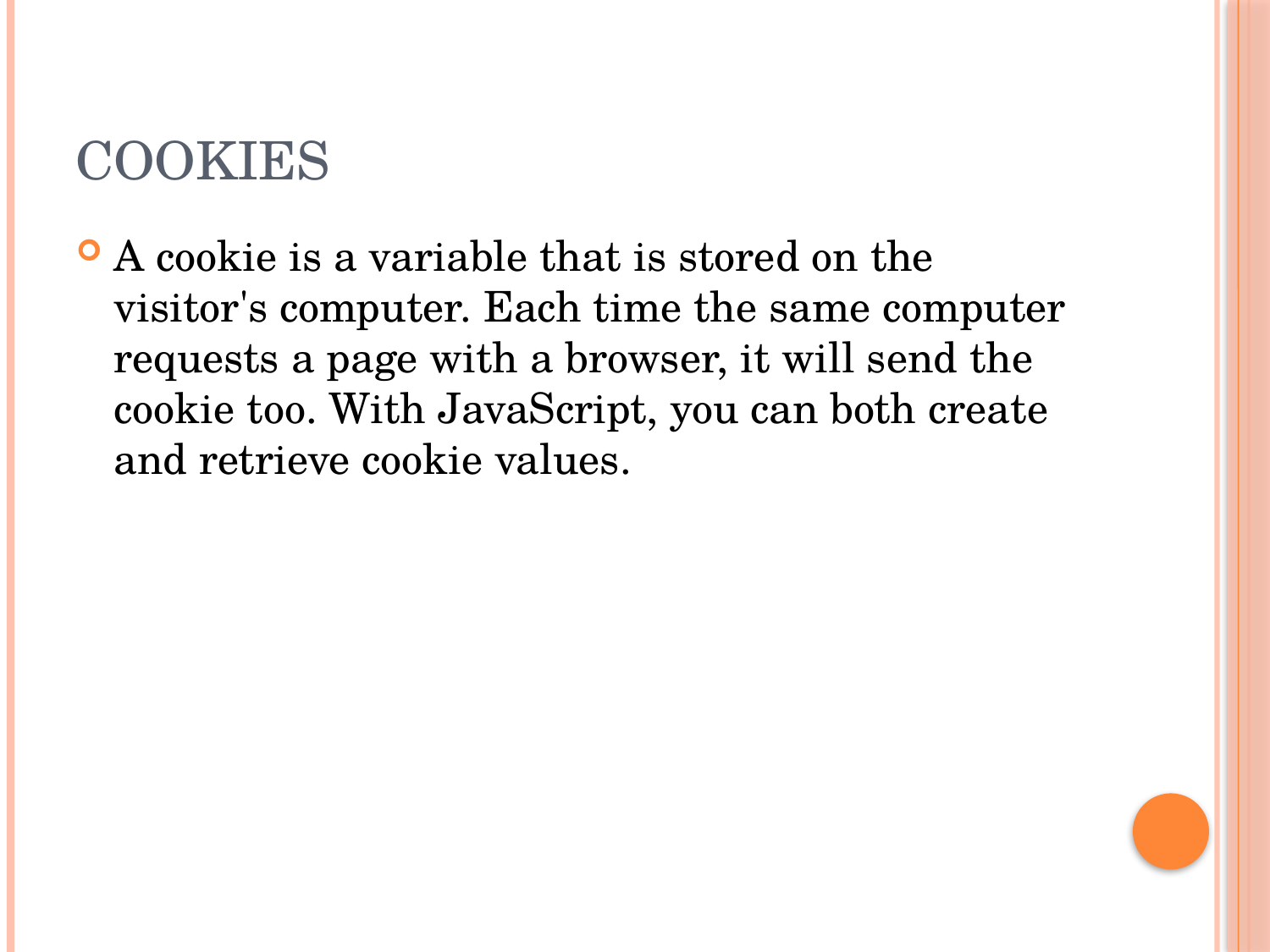

# Cookies
A cookie is a variable that is stored on the visitor's computer. Each time the same computer requests a page with a browser, it will send the cookie too. With JavaScript, you can both create and retrieve cookie values.